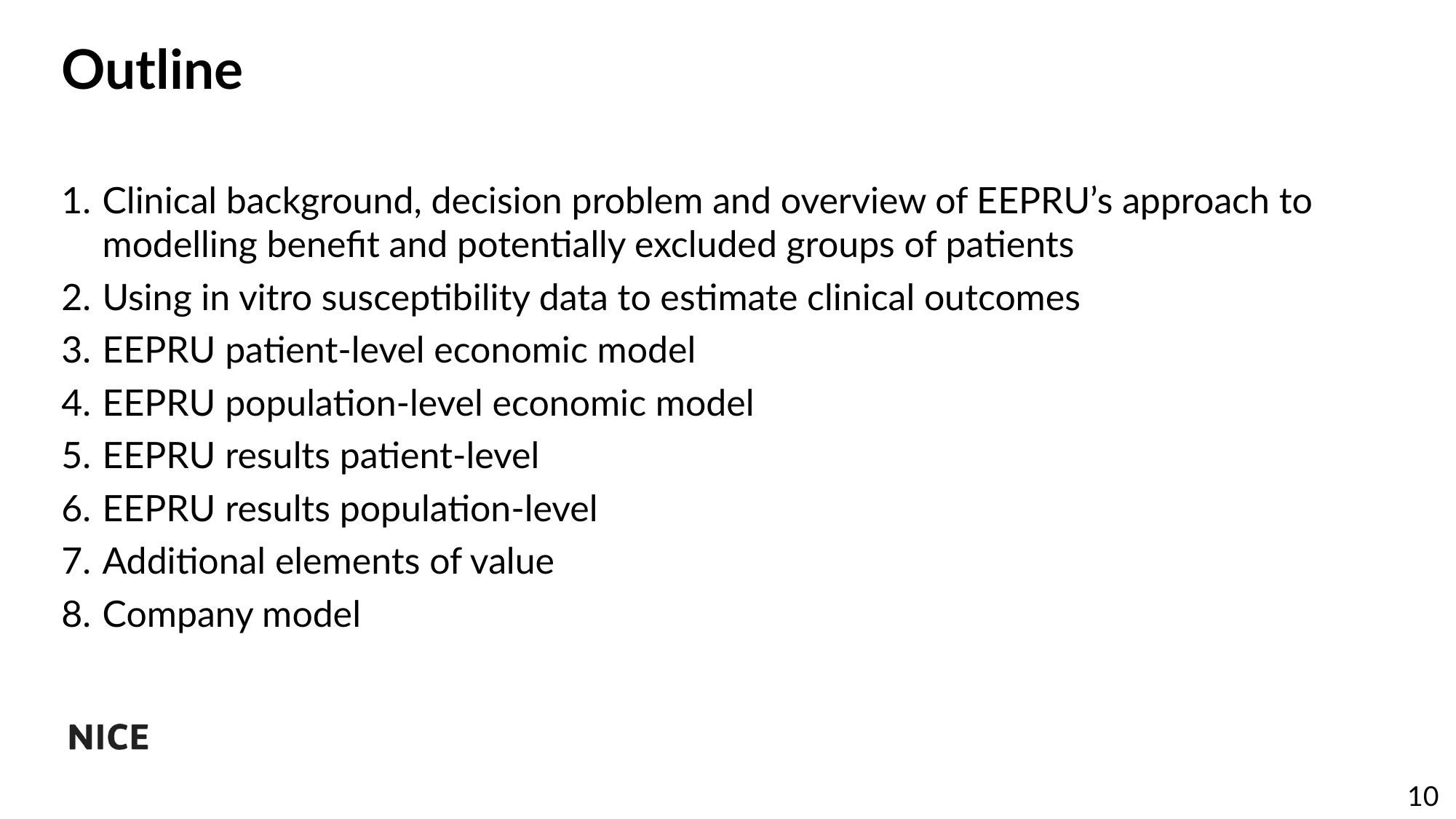

# Outline

Clinical background, decision problem and overview of EEPRU’s approach to modelling benefit and potentially excluded groups of patients
Using in vitro susceptibility data to estimate clinical outcomes
EEPRU patient-level economic model
EEPRU population-level economic model
EEPRU results patient-level
EEPRU results population-level
Additional elements of value
Company model